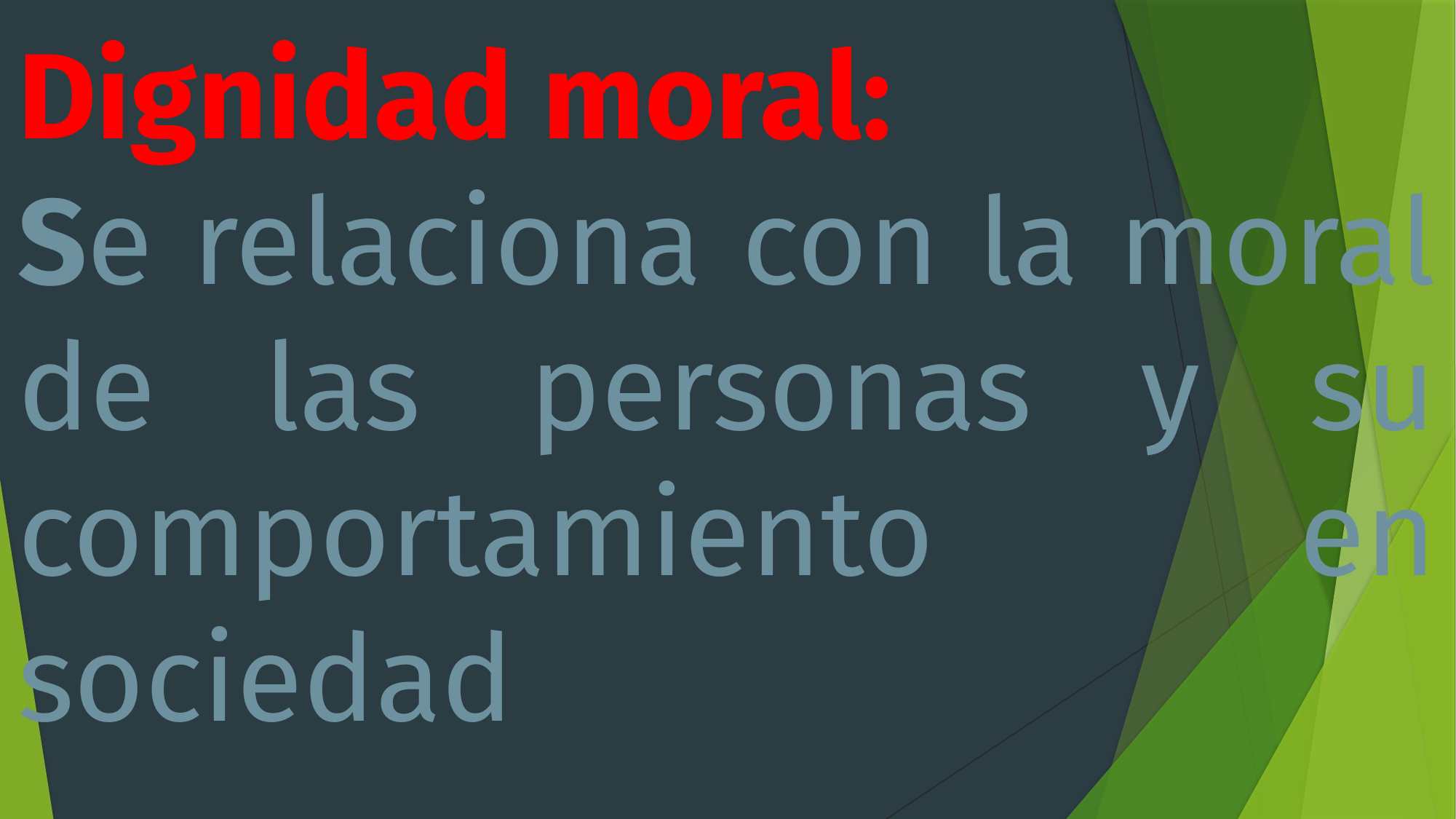

Dignidad moral:
Se relaciona con la moral de las personas y su comportamiento en sociedad
#